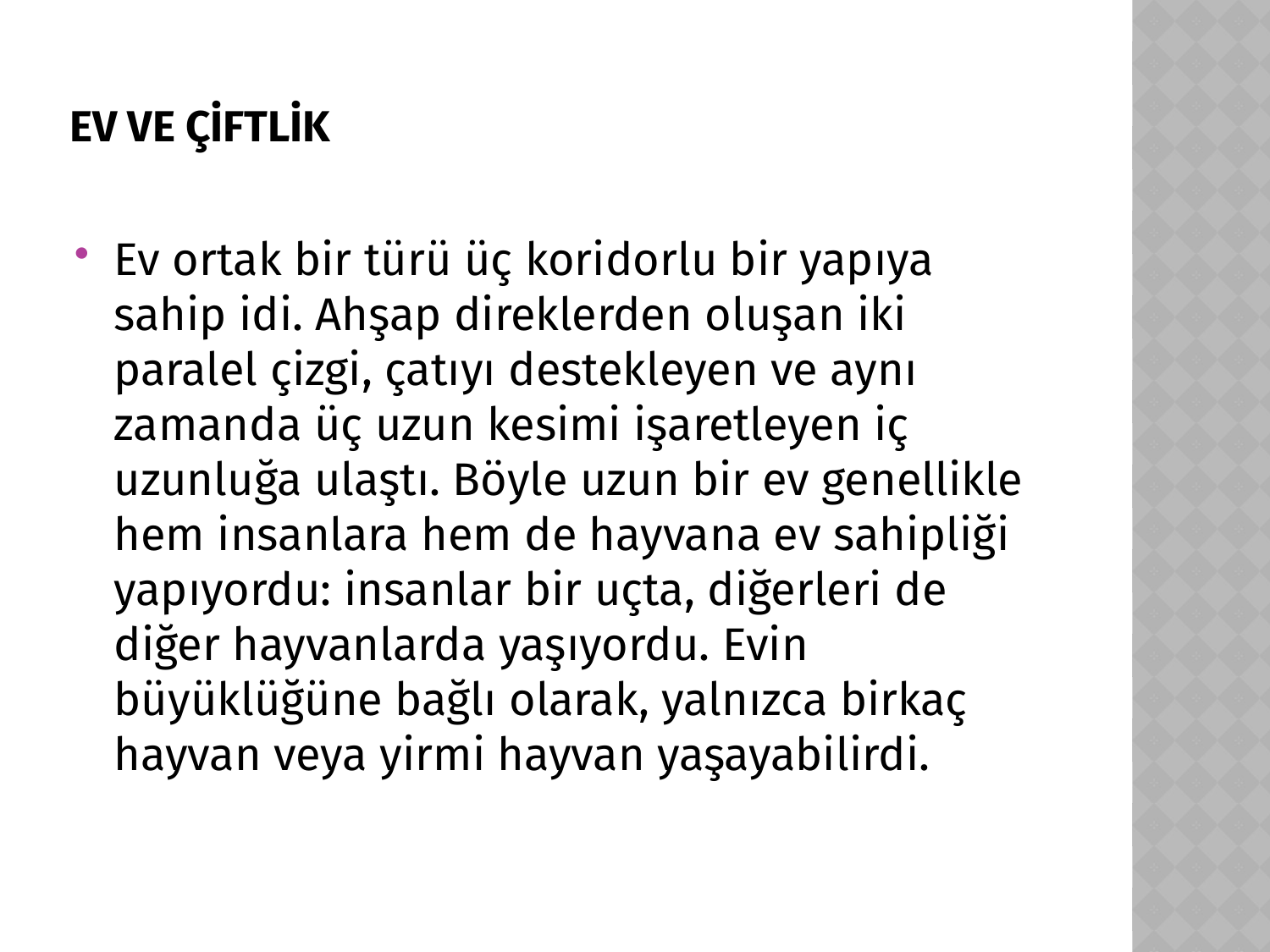

# EV VE ÇİFTLİK
Ev ortak bir türü üç koridorlu bir yapıya sahip idi. Ahşap direklerden oluşan iki paralel çizgi, çatıyı destekleyen ve aynı zamanda üç uzun kesimi işaretleyen iç uzunluğa ulaştı. Böyle uzun bir ev genellikle hem insanlara hem de hayvana ev sahipliği yapıyordu: insanlar bir uçta, diğerleri de diğer hayvanlarda yaşıyordu. Evin büyüklüğüne bağlı olarak, yalnızca birkaç hayvan veya yirmi hayvan yaşayabilirdi.